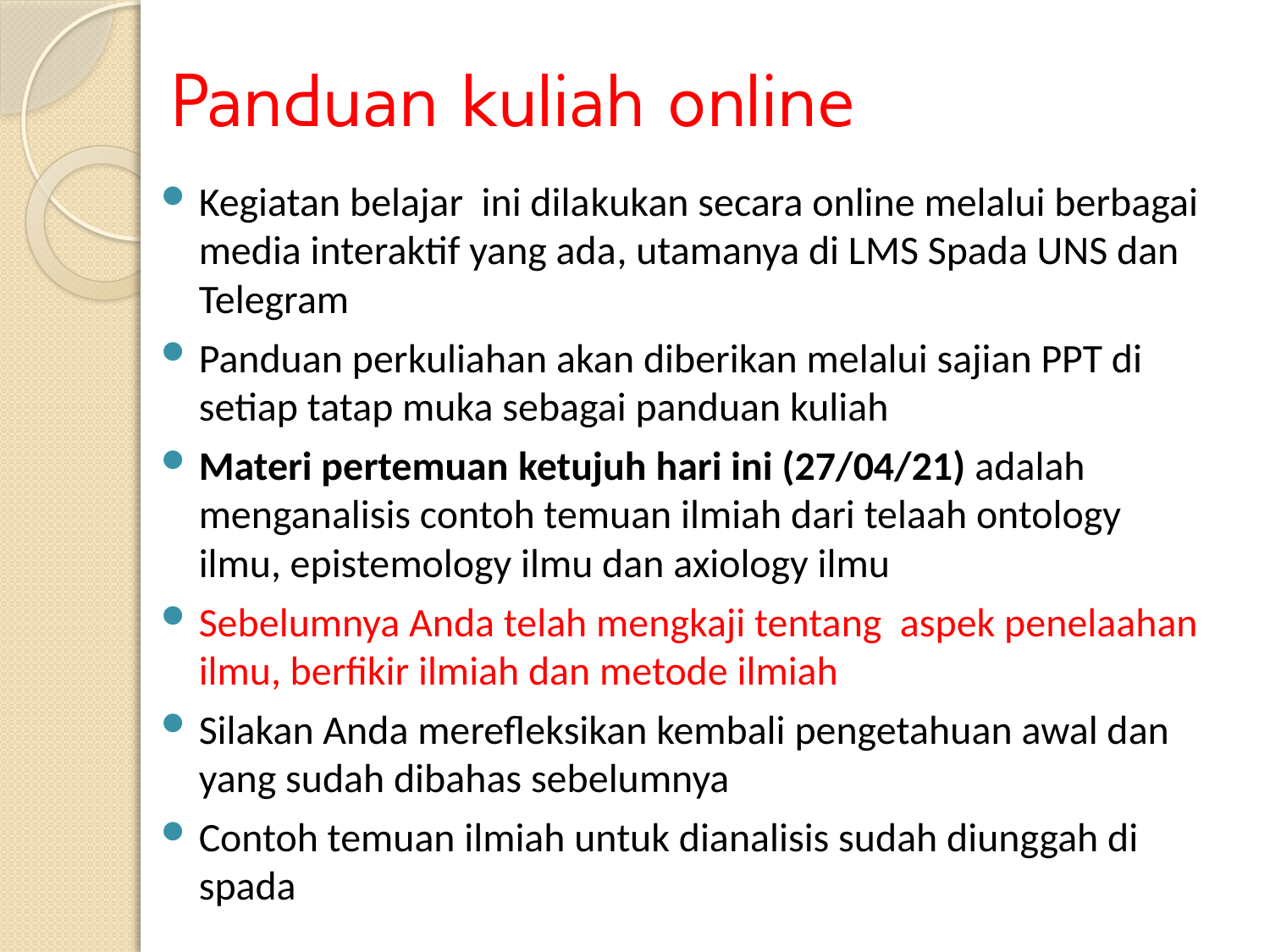

# Panduan kuliah online
Kegiatan belajar  ini dilakukan secara online melalui berbagai media interaktif yang ada, utamanya di LMS Spada UNS dan Telegram
Panduan perkuliahan akan diberikan melalui sajian PPT di setiap tatap muka sebagai panduan kuliah
Materi pertemuan ketujuh hari ini (27/04/21) adalah menganalisis contoh temuan ilmiah dari telaah ontology ilmu, epistemology ilmu dan axiology ilmu
Sebelumnya Anda telah mengkaji tentang  aspek penelaahan ilmu, berfikir ilmiah dan metode ilmiah
Silakan Anda merefleksikan kembali pengetahuan awal dan yang sudah dibahas sebelumnya
Contoh temuan ilmiah untuk dianalisis sudah diunggah di spada